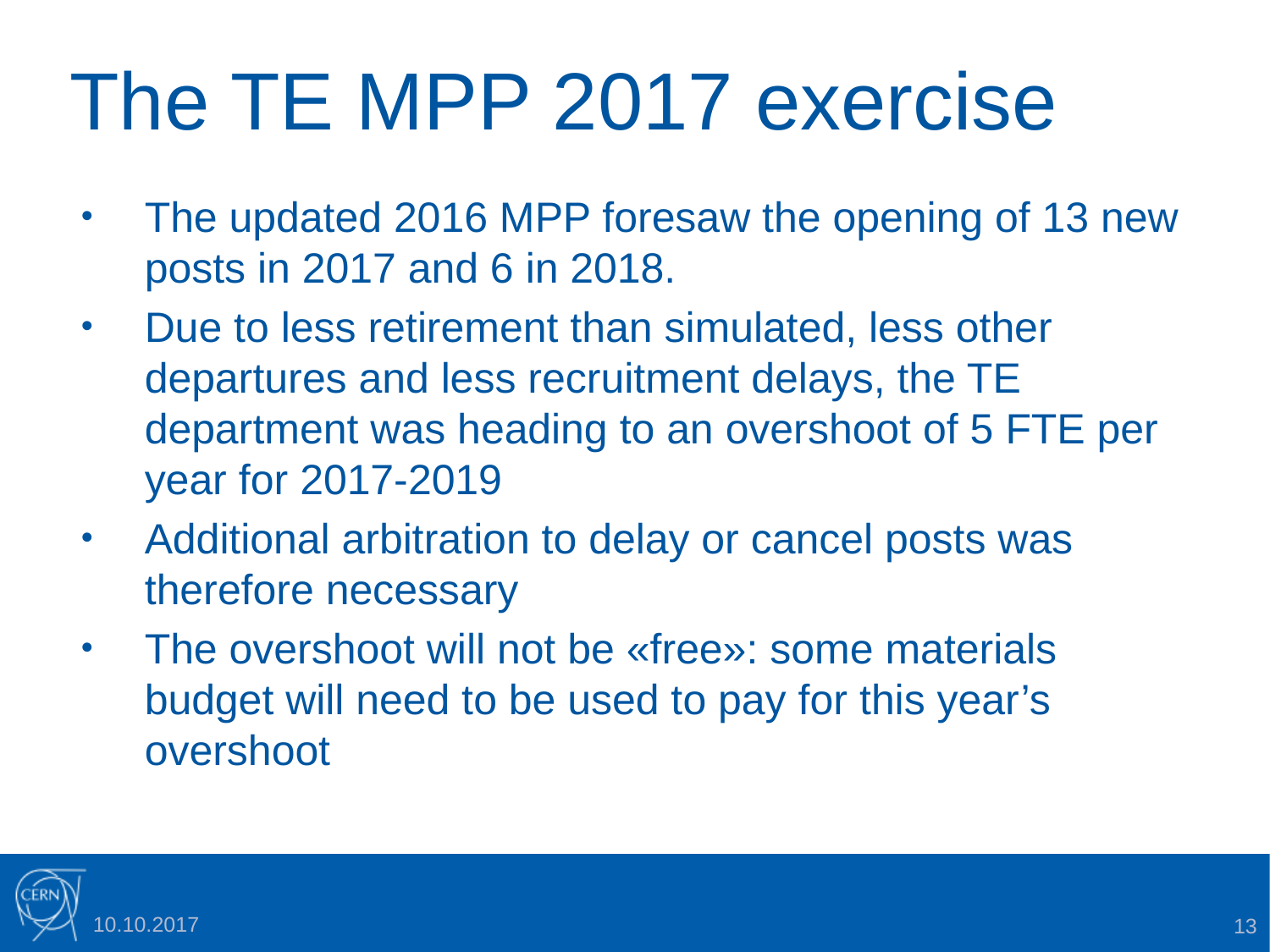

# The TE MPP 2017 exercise
The updated 2016 MPP foresaw the opening of 13 new posts in 2017 and 6 in 2018.
Due to less retirement than simulated, less other departures and less recruitment delays, the TE department was heading to an overshoot of 5 FTE per year for 2017-2019
Additional arbitration to delay or cancel posts was therefore necessary
The overshoot will not be «free»: some materials budget will need to be used to pay for this year’s overshoot
10.10.2017
13